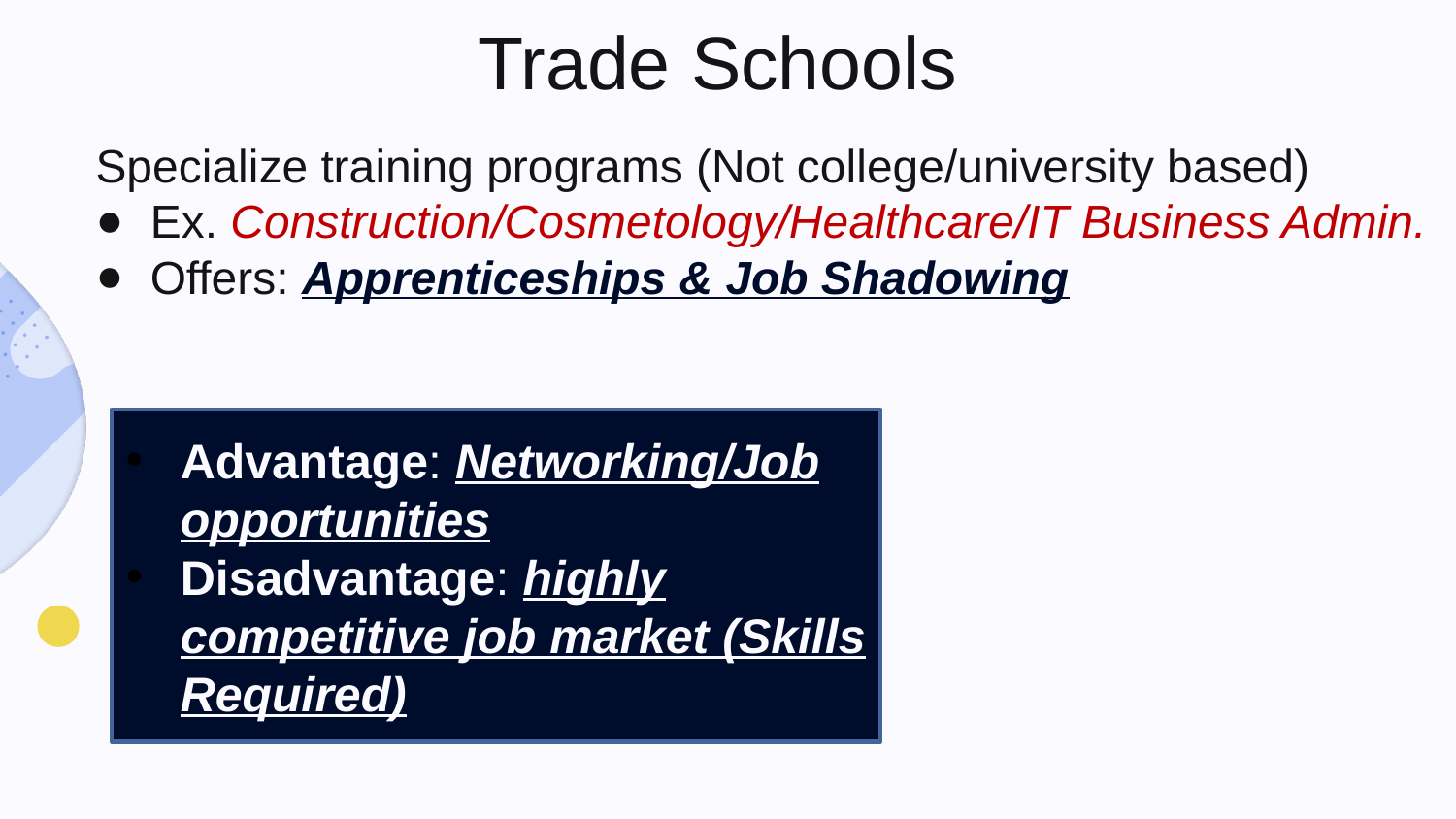

# Trade Schools
Specialize training programs (Not college/university based)
Ex. Construction/Cosmetology/Healthcare/IT Business Admin.
Offers: Apprenticeships & Job Shadowing
Advantage: Networking/Job opportunities
Disadvantage: highly competitive job market (Skills Required)